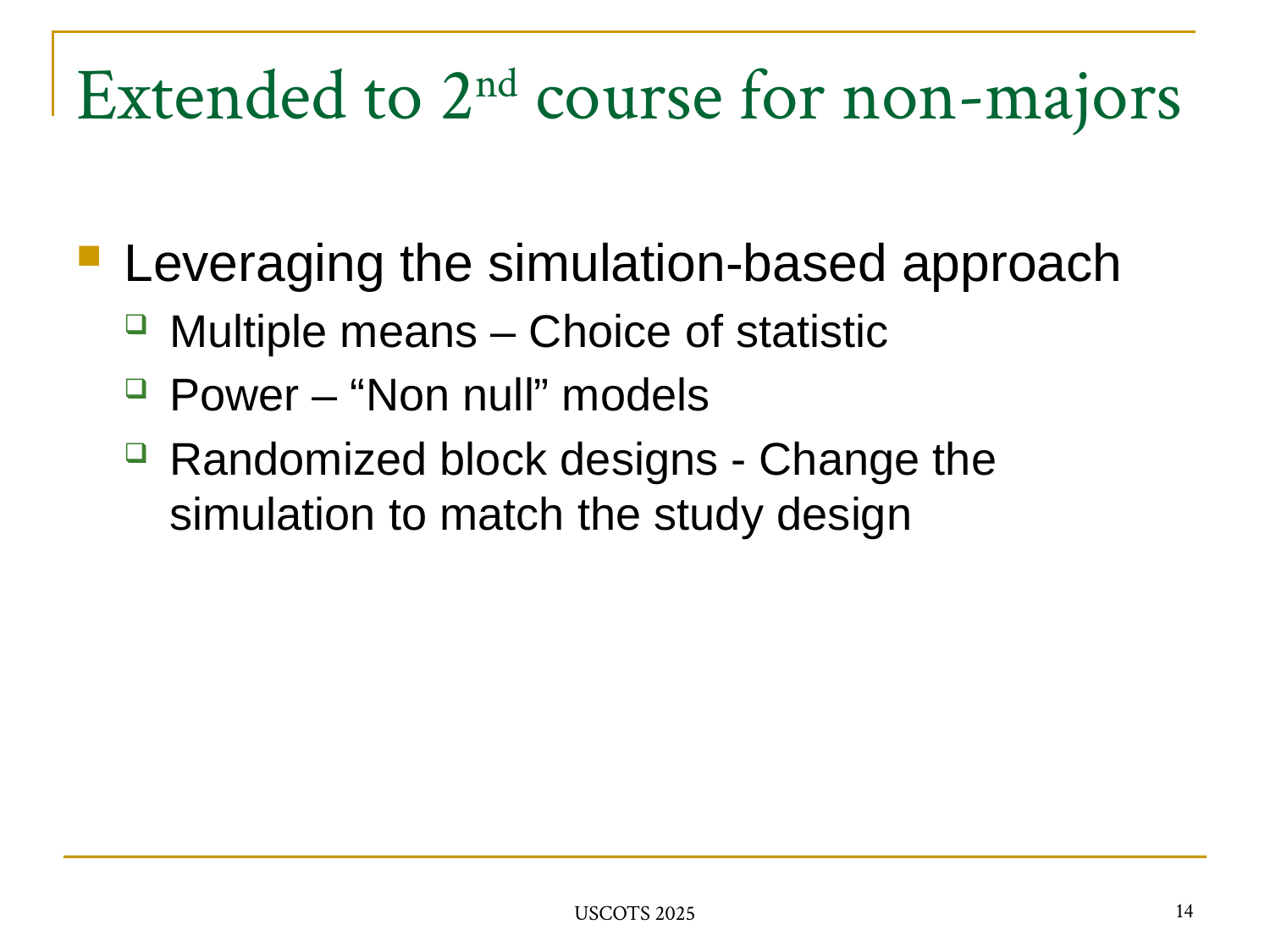

# Extended to 2nd course for non-majors
Leveraging the simulation-based approach
Multiple means – Choice of statistic
Power – “Non null” models
Randomized block designs - Change the simulation to match the study design

14
USCOTS 2025